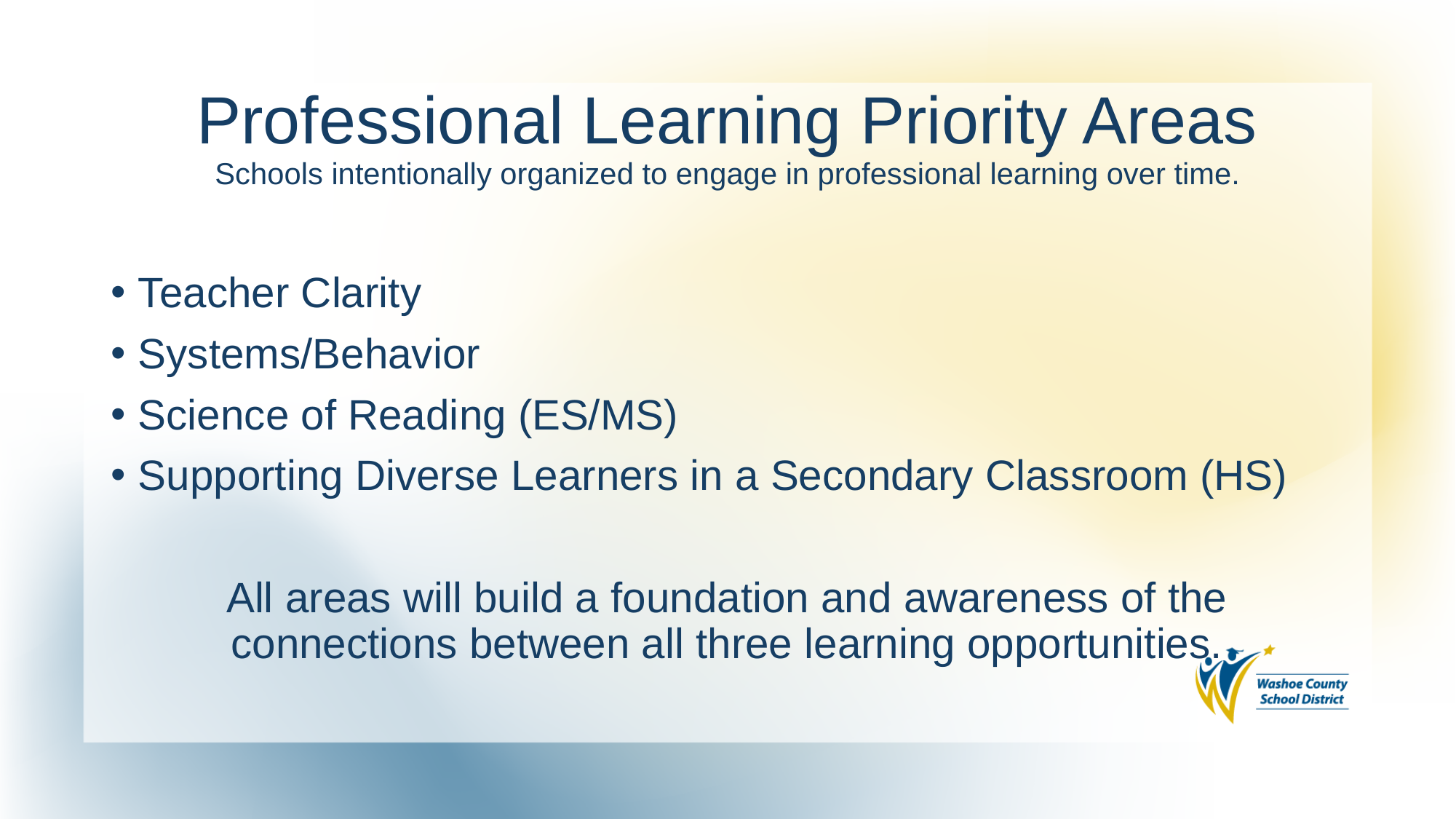

# Professional Learning Priority Areas Schools intentionally organized to engage in professional learning over time.
Teacher Clarity
Systems/Behavior
Science of Reading (ES/MS)
Supporting Diverse Learners in a Secondary Classroom (HS)

All areas will build a foundation and awareness of the connections between all three learning opportunities.